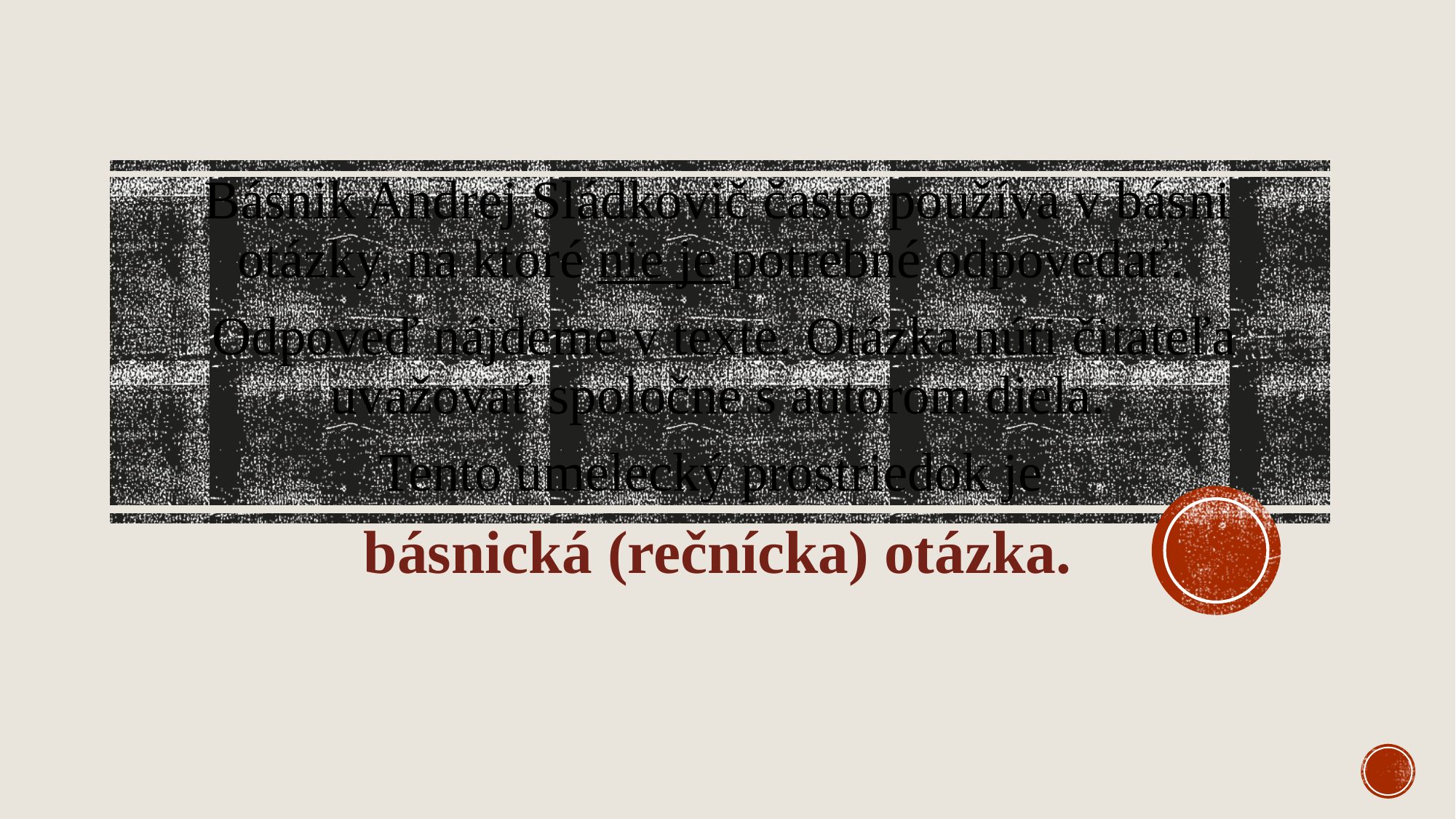

Básnik Andrej Sládkovič často používa v básni otázky, na ktoré nie je potrebné odpovedať.
 Odpoveď nájdeme v texte. Otázka núti čitateľa uvažovať spoločne s autorom diela.
Tento umelecký prostriedok je
básnická (rečnícka) otázka.